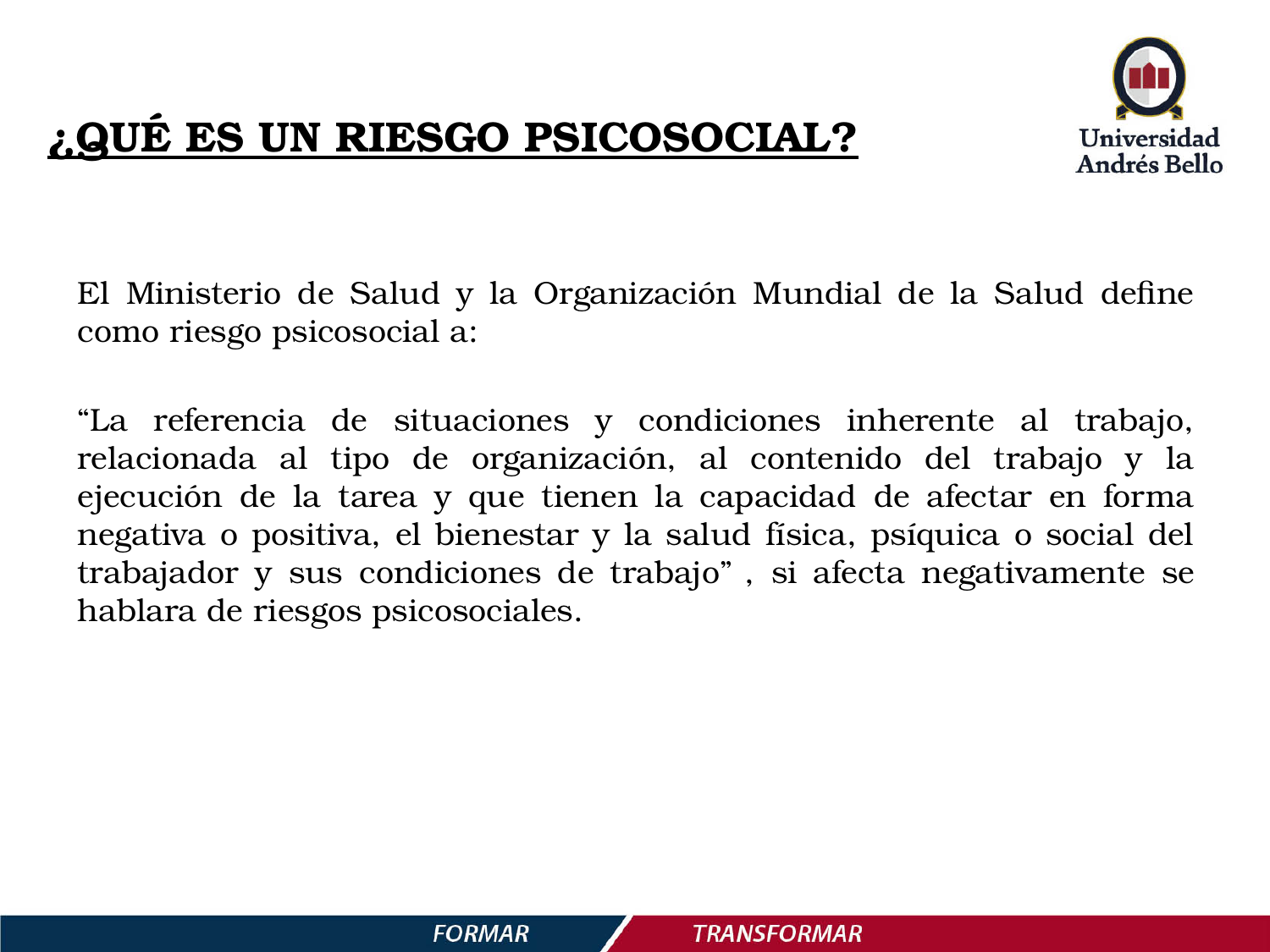

# ¿QUÉ ES UN RIESGO PSICOSOCIAL?
El Ministerio de Salud y la Organización Mundial de la Salud define como riesgo psicosocial a:

“La referencia de situaciones y condiciones inherente al trabajo, relacionada al tipo de organización, al contenido del trabajo y la ejecución de la tarea y que tienen la capacidad de afectar en forma negativa o positiva, el bienestar y la salud física, psíquica o social del trabajador y sus condiciones de trabajo” , si afecta negativamente se hablara de riesgos psicosociales.